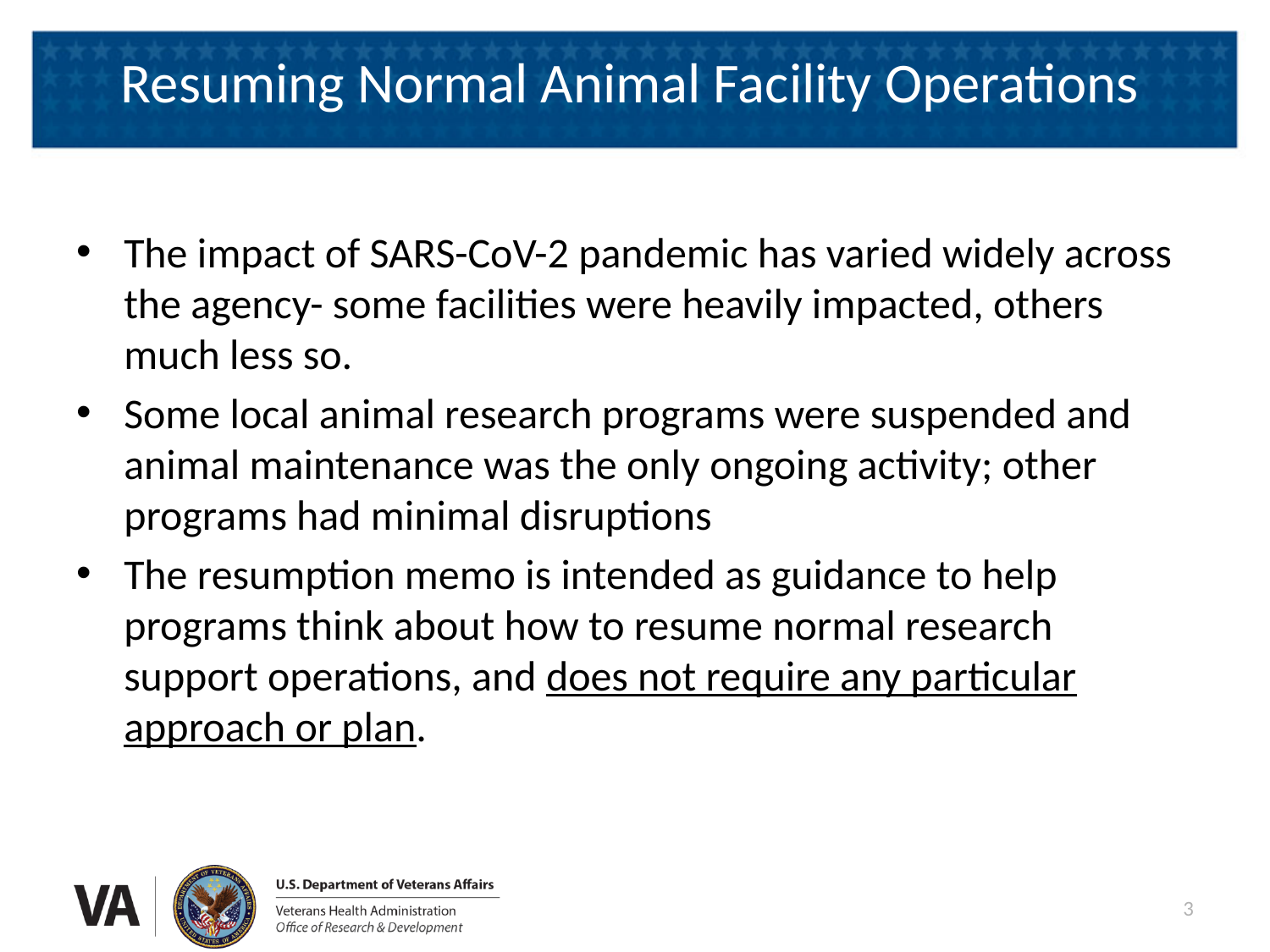

# Resuming Normal Animal Facility Operations
The impact of SARS-CoV-2 pandemic has varied widely across the agency- some facilities were heavily impacted, others much less so.
Some local animal research programs were suspended and animal maintenance was the only ongoing activity; other programs had minimal disruptions
The resumption memo is intended as guidance to help programs think about how to resume normal research support operations, and does not require any particular approach or plan.
3